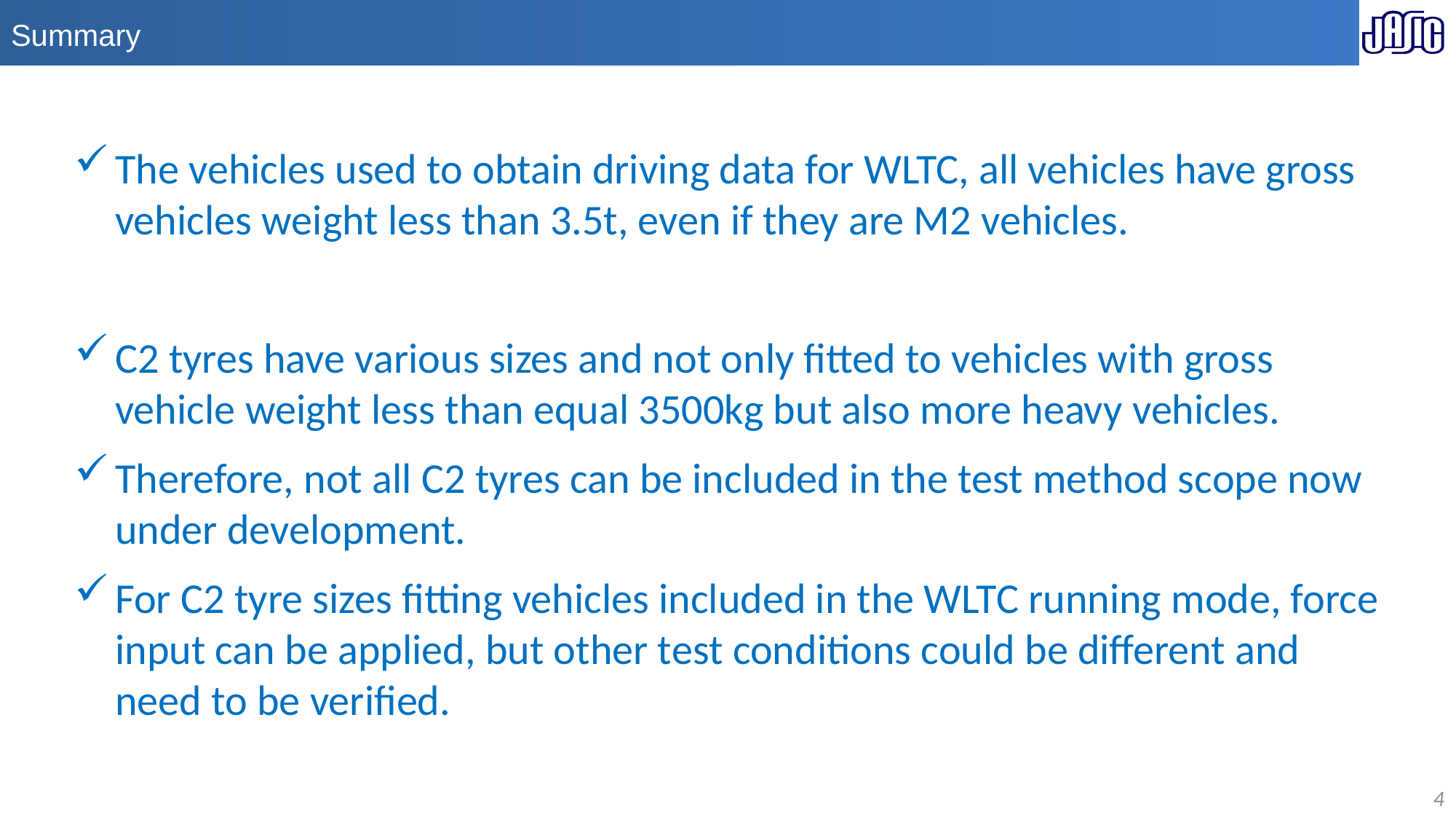

# Summary
The vehicles used to obtain driving data for WLTC, all vehicles have gross vehicles weight less than 3.5t, even if they are M2 vehicles.

C2 tyres have various sizes and not only fitted to vehicles with gross vehicle weight less than equal 3500kg but also more heavy vehicles.
Therefore, not all C2 tyres can be included in the test method scope now under development.
For C2 tyre sizes fitting vehicles included in the WLTC running mode, force input can be applied, but other test conditions could be different and need to be verified.

4